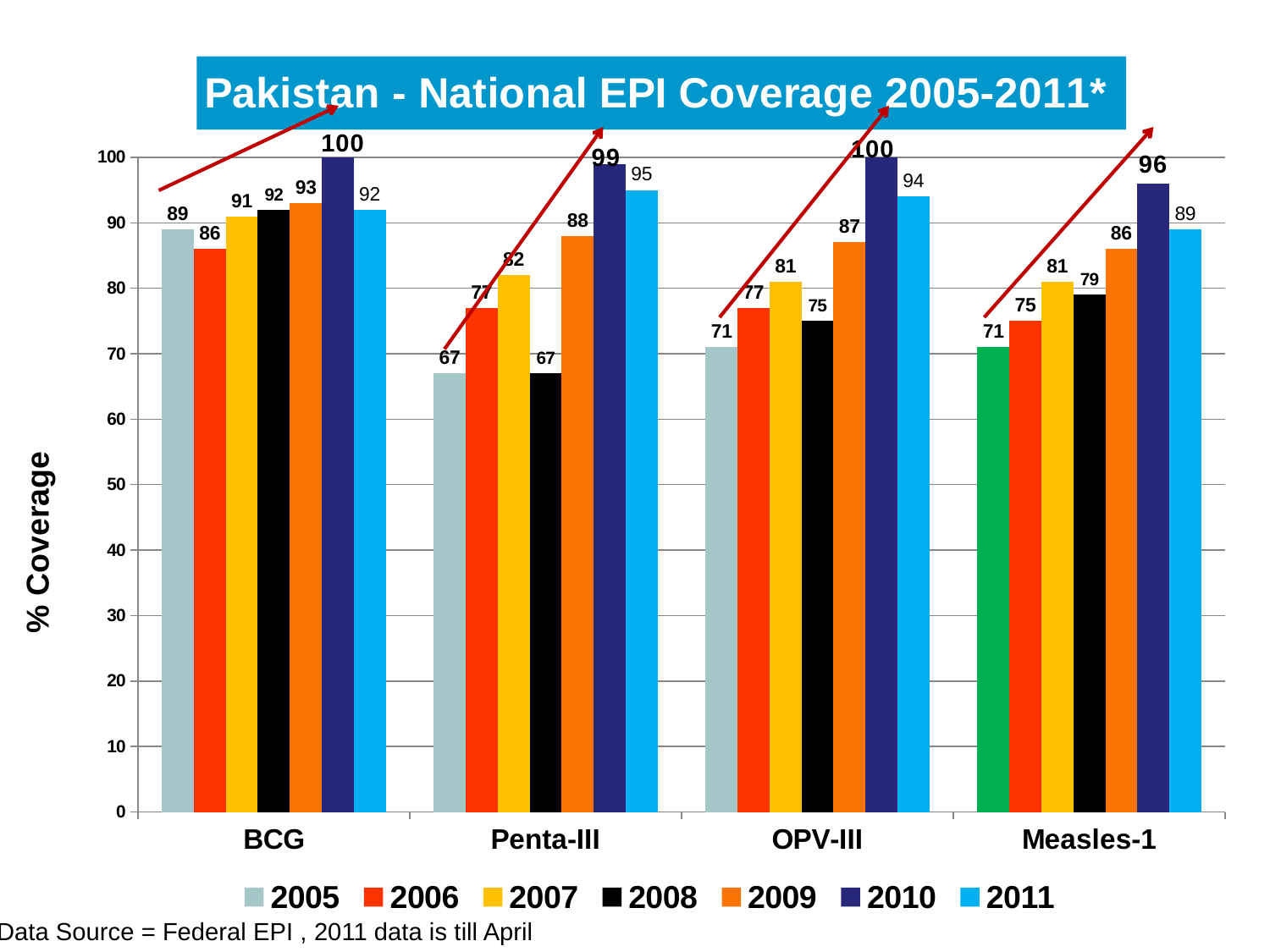

### Chart: Pakistan - National EPI Coverage 2005-2011*

| Category | 2005 | 2006 | 2007 | 2008 | 2009 | 2010 | 2011 |
|---|---|---|---|---|---|---|---|
| BCG | 89.0 | 86.0 | 91.0 | 92.0 | 93.0 | 100.0 | 92.0 |
| Penta-III | 67.0 | 77.0 | 82.0 | 67.0 | 88.0 | 99.0 | 95.0 |
| OPV-III | 71.0 | 77.0 | 81.0 | 75.0 | 87.0 | 100.0 | 94.0 |
| Measles-1 | 71.0 | 75.0 | 81.0 | 79.0 | 86.0 | 96.0 | 89.0 |
% Coverage
*Data Source = Federal EPI , 2011 data is till April